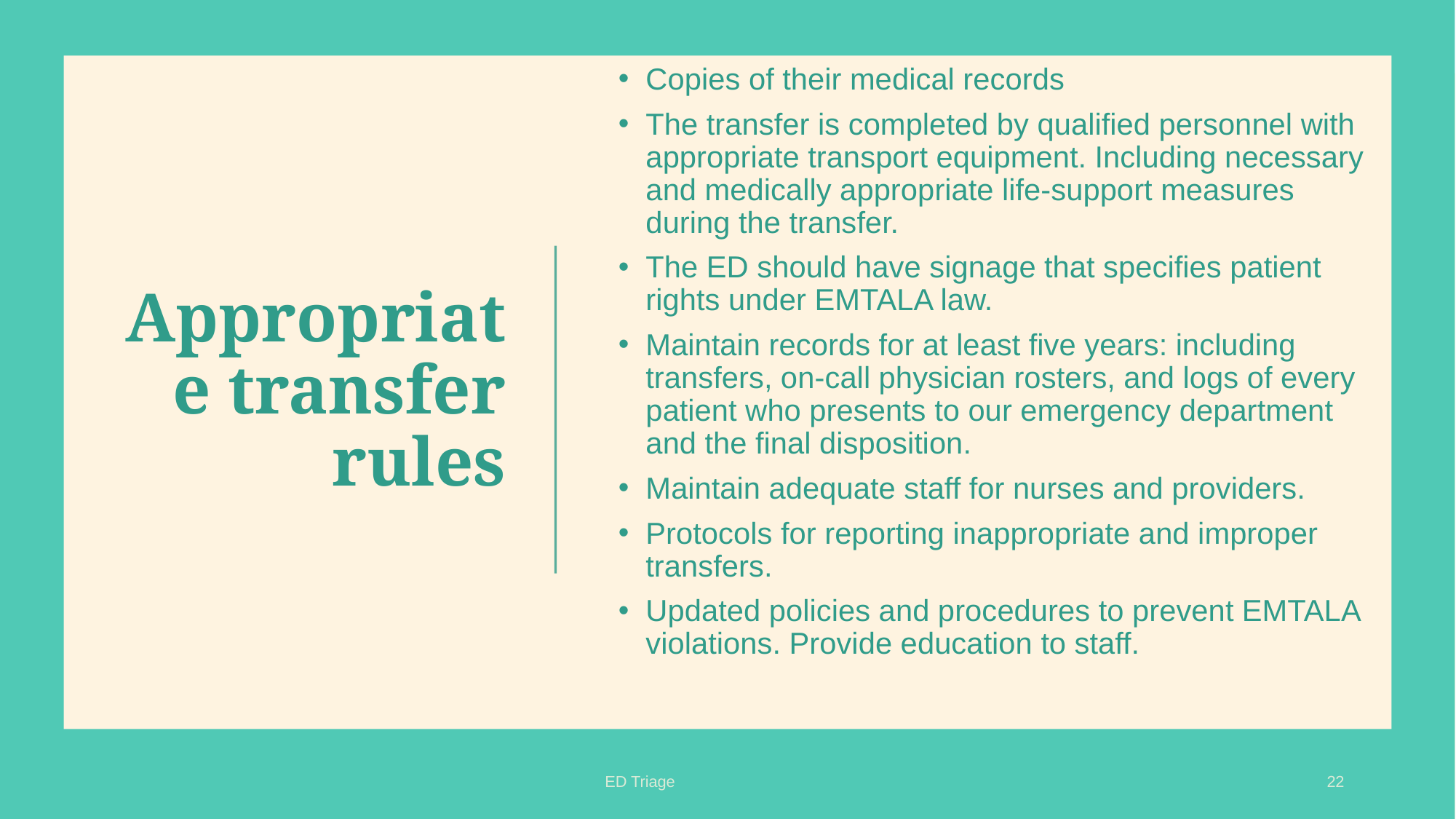

Copies of their medical records
The transfer is completed by qualified personnel with appropriate transport equipment. Including necessary and medically appropriate life-support measures during the transfer.
The ED should have signage that specifies patient rights under EMTALA law.
Maintain records for at least five years: including transfers, on-call physician rosters, and logs of every patient who presents to our emergency department and the final disposition.
Maintain adequate staff for nurses and providers.
Protocols for reporting inappropriate and improper transfers.
Updated policies and procedures to prevent EMTALA violations. Provide education to staff.

# Appropriate transfer rules
ED Triage
22